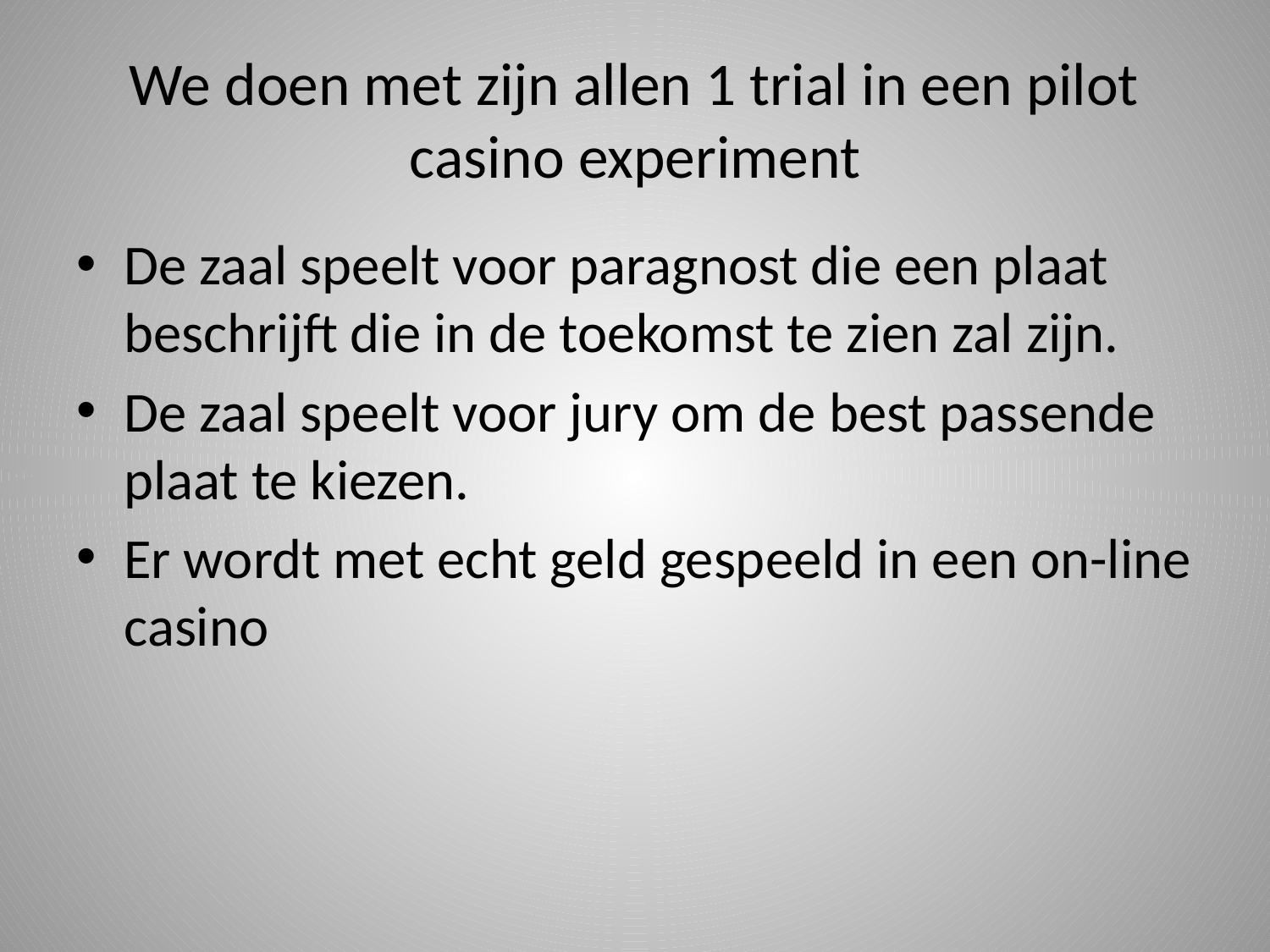

# We doen met zijn allen 1 trial in een pilot casino experiment
De zaal speelt voor paragnost die een plaat beschrijft die in de toekomst te zien zal zijn.
De zaal speelt voor jury om de best passende plaat te kiezen.
Er wordt met echt geld gespeeld in een on-line casino